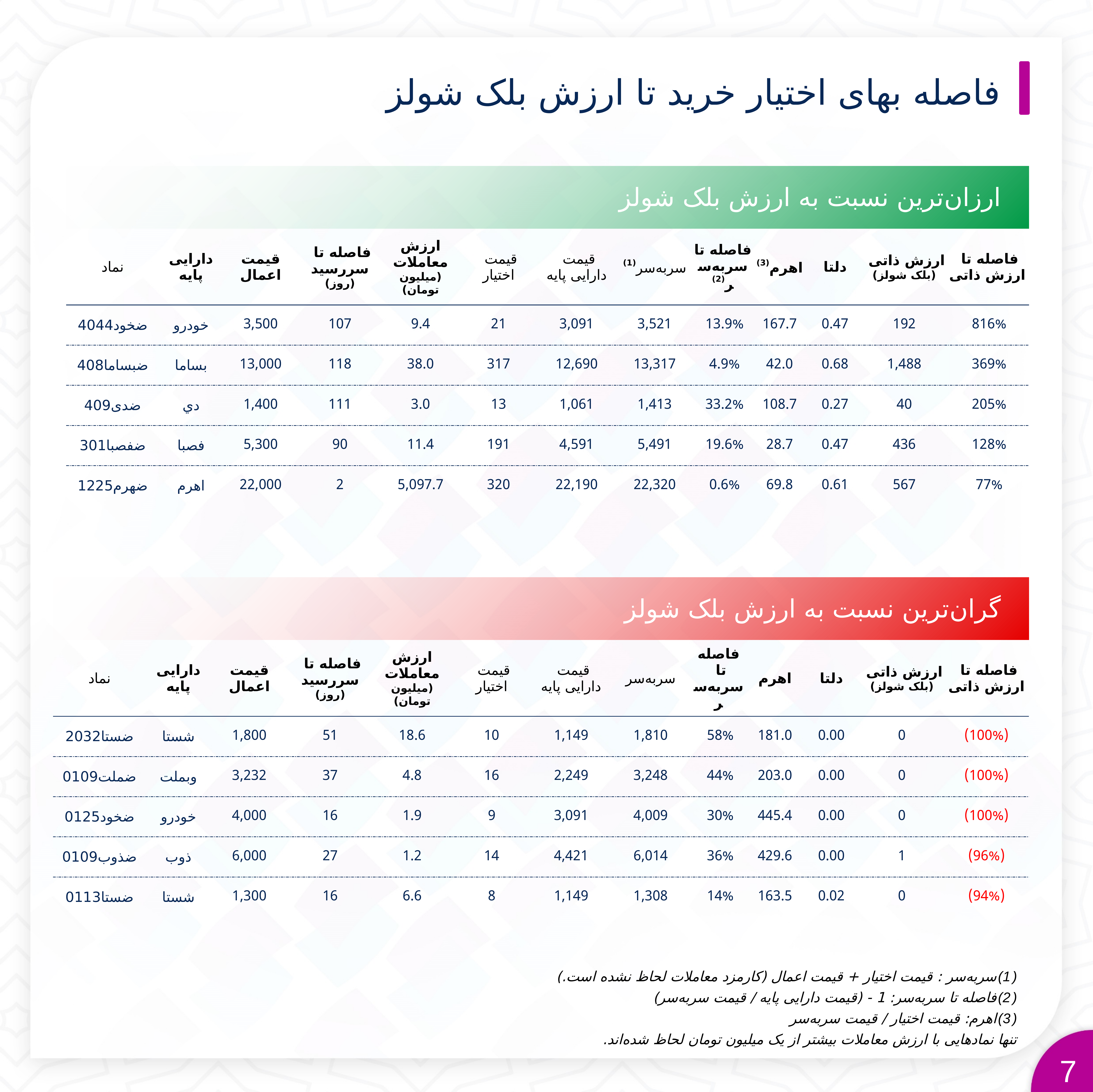

# فاصله بهای اختیار خرید تا ارزش بلک شولز
| ارزان‌ترین نسبت به ارزش بلک شولز |  |  |  |  |  |  |  |  |  |  |  |  |
| --- | --- | --- | --- | --- | --- | --- | --- | --- | --- | --- | --- | --- |
| نماد | دارایی پایه | قیمت اعمال | فاصله تا سررسید (روز) | ارزش معاملات (میلیون تومان) | قیمت اختیار | قیمت دارایی پایه | سربه‌سر(1) | فاصله تا سربه‌سر(2) | اهرم(3) | دلتا | ارزش ذاتی (بلک شولز) | فاصله تا ارزش ذاتی |
| ضخود4044 | خودرو | 3,500 | 107 | 9.4 | 21 | 3,091 | 3,521 | 13.9% | 167.7 | 0.47 | 192 | 816% |
| ضبساما408 | بساما | 13,000 | 118 | 38.0 | 317 | 12,690 | 13,317 | 4.9% | 42.0 | 0.68 | 1,488 | 369% |
| ضدی409 | دي | 1,400 | 111 | 3.0 | 13 | 1,061 | 1,413 | 33.2% | 108.7 | 0.27 | 40 | 205% |
| ضفصبا301 | فصبا | 5,300 | 90 | 11.4 | 191 | 4,591 | 5,491 | 19.6% | 28.7 | 0.47 | 436 | 128% |
| ضهرم1225 | اهرم | 22,000 | 2 | 5,097.7 | 320 | 22,190 | 22,320 | 0.6% | 69.8 | 0.61 | 567 | 77% |
| گران‌ترین نسبت به ارزش بلک شولز |  |  |  |  |  |  |  |  |  |  |  |  |
| --- | --- | --- | --- | --- | --- | --- | --- | --- | --- | --- | --- | --- |
| نماد | دارایی پایه | قیمت اعمال | فاصله تا سررسید (روز) | ارزش معاملات (میلیون تومان) | قیمت اختیار | قیمت دارایی پایه | سربه‌سر | فاصله تا سربه‌سر | اهرم | دلتا | ارزش ذاتی (بلک شولز) | فاصله تا ارزش ذاتی |
| ضستا2032 | شستا | 1,800 | 51 | 18.6 | 10 | 1,149 | 1,810 | 58% | 181.0 | 0.00 | 0 | (100%) |
| ضملت0109 | وبملت | 3,232 | 37 | 4.8 | 16 | 2,249 | 3,248 | 44% | 203.0 | 0.00 | 0 | (100%) |
| ضخود0125 | خودرو | 4,000 | 16 | 1.9 | 9 | 3,091 | 4,009 | 30% | 445.4 | 0.00 | 0 | (100%) |
| ضذوب0109 | ذوب | 6,000 | 27 | 1.2 | 14 | 4,421 | 6,014 | 36% | 429.6 | 0.00 | 1 | (96%) |
| ضستا0113 | شستا | 1,300 | 16 | 6.6 | 8 | 1,149 | 1,308 | 14% | 163.5 | 0.02 | 0 | (94%) |
سربه‌سر : قیمت اختیار + قیمت اعمال (کارمزد معاملات لحاظ نشده است.)
فاصله تا سربه‌سر: 1 - (قیمت دارایی پایه / قیمت سربه‌سر)
اهرم: قیمت اختیار / قیمت سربه‌سر
تنها نمادهایی با ارزش معاملات بیشتر از یک میلیون تومان لحاظ شده‌اند.
7